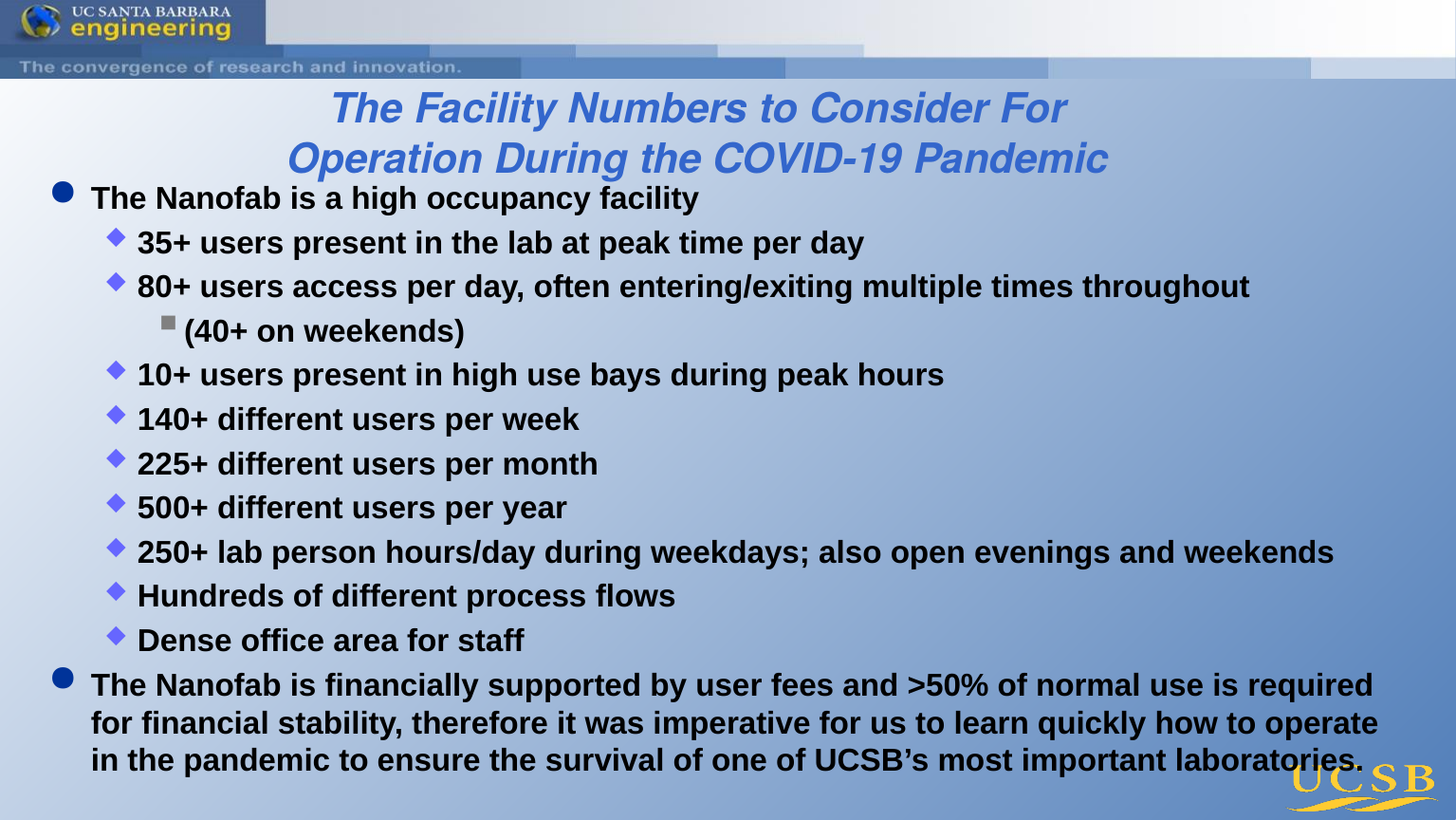

# The Facility Numbers to Consider For Operation During the COVID-19 Pandemic
The Nanofab is a high occupancy facility
35+ users present in the lab at peak time per day
80+ users access per day, often entering/exiting multiple times throughout
(40+ on weekends)
10+ users present in high use bays during peak hours
140+ different users per week
225+ different users per month
500+ different users per year
250+ lab person hours/day during weekdays; also open evenings and weekends
Hundreds of different process flows
Dense office area for staff
The Nanofab is financially supported by user fees and >50% of normal use is required for financial stability, therefore it was imperative for us to learn quickly how to operate in the pandemic to ensure the survival of one of UCSB’s most important laboratories.